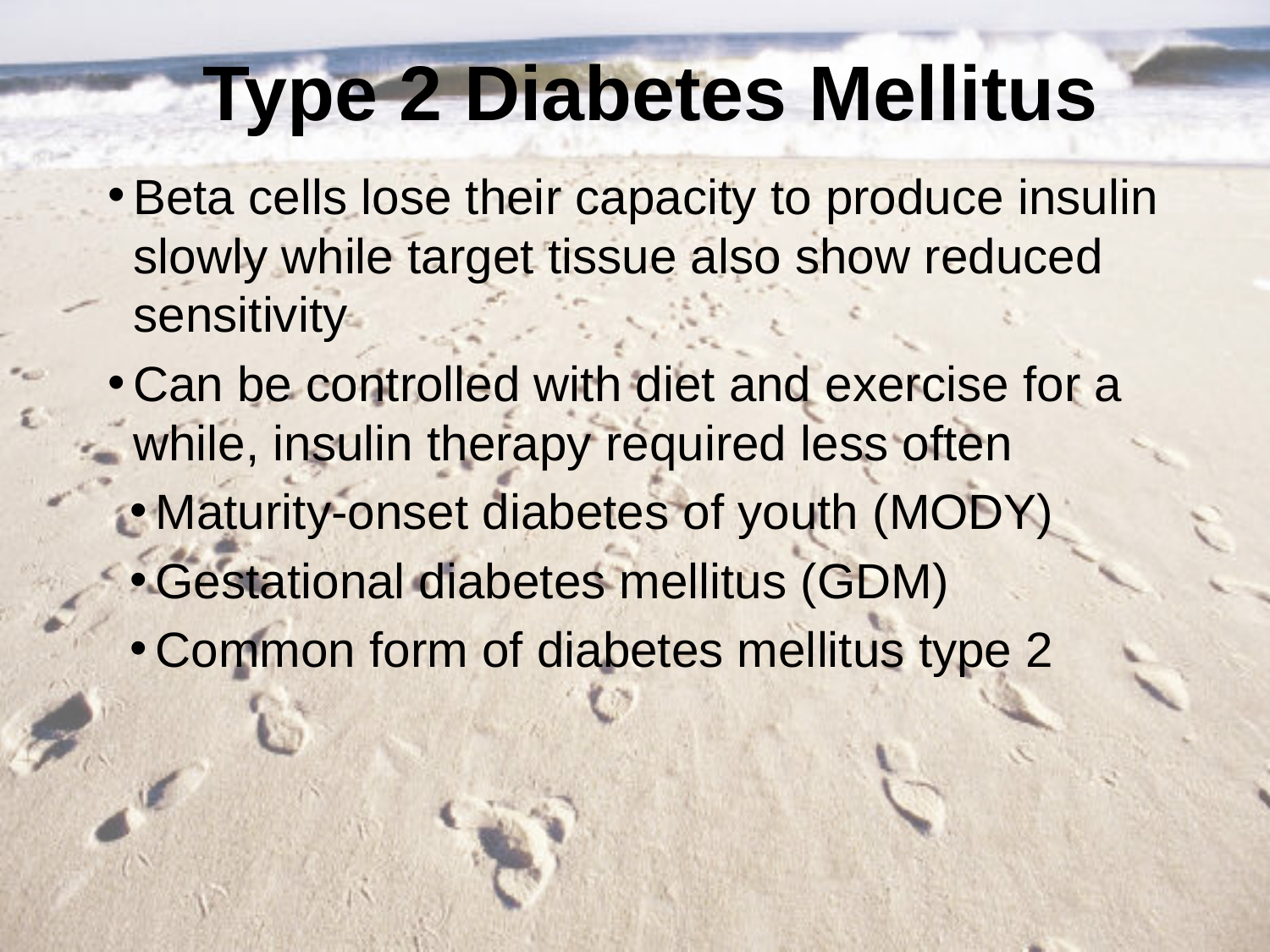

Type 2 Diabetes Mellitus
Beta cells lose their capacity to produce insulin slowly while target tissue also show reduced sensitivity
Can be controlled with diet and exercise for a while, insulin therapy required less often
Maturity-onset diabetes of youth (MODY)
Gestational diabetes mellitus (GDM)
Common form of diabetes mellitus type 2